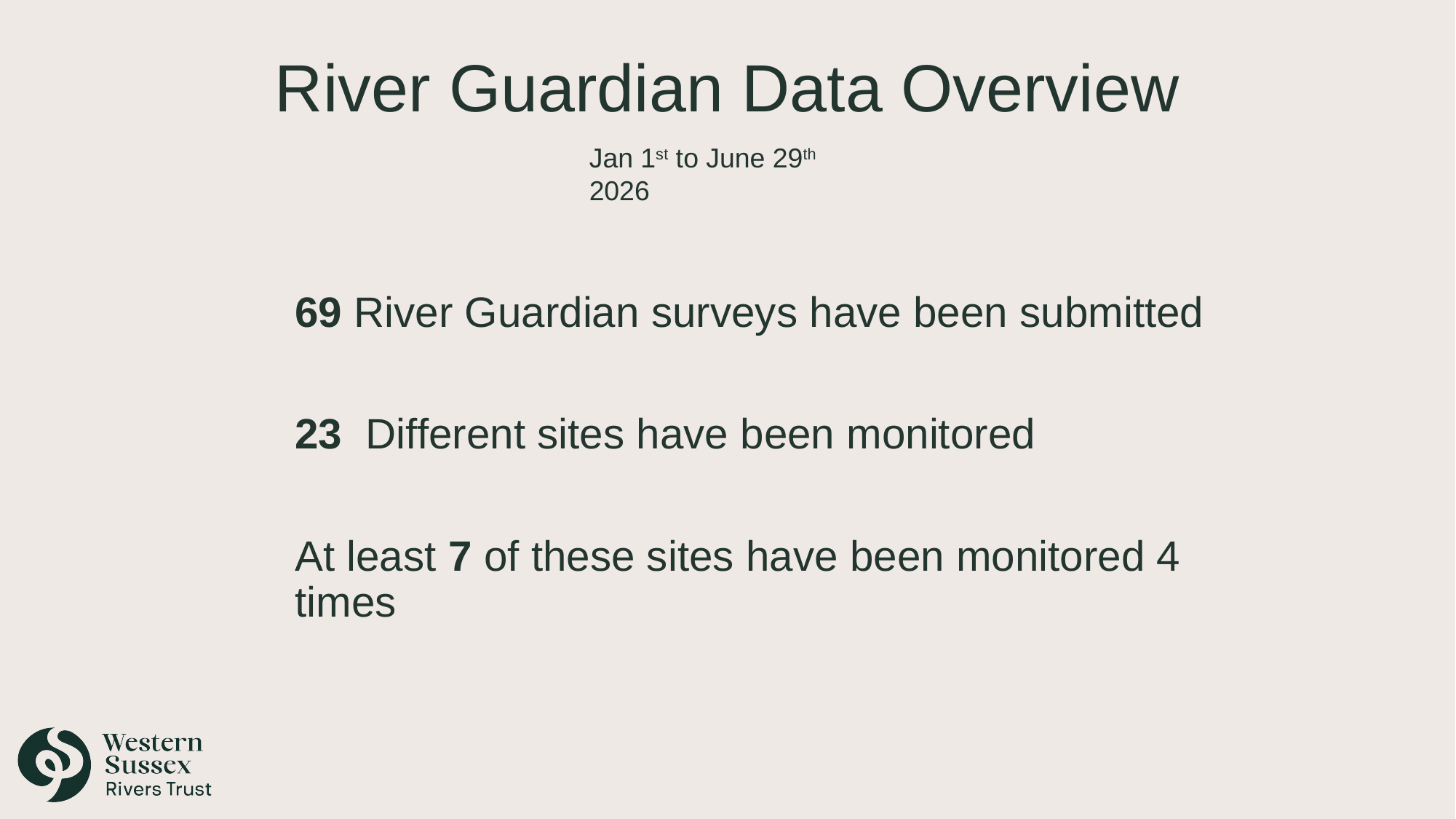

# River Guardian Data Overview
Jan 1st to June 29th 2026
69 River Guardian surveys have been submitted

23  Different sites have been monitored

At least 7 of these sites have been monitored 4 times